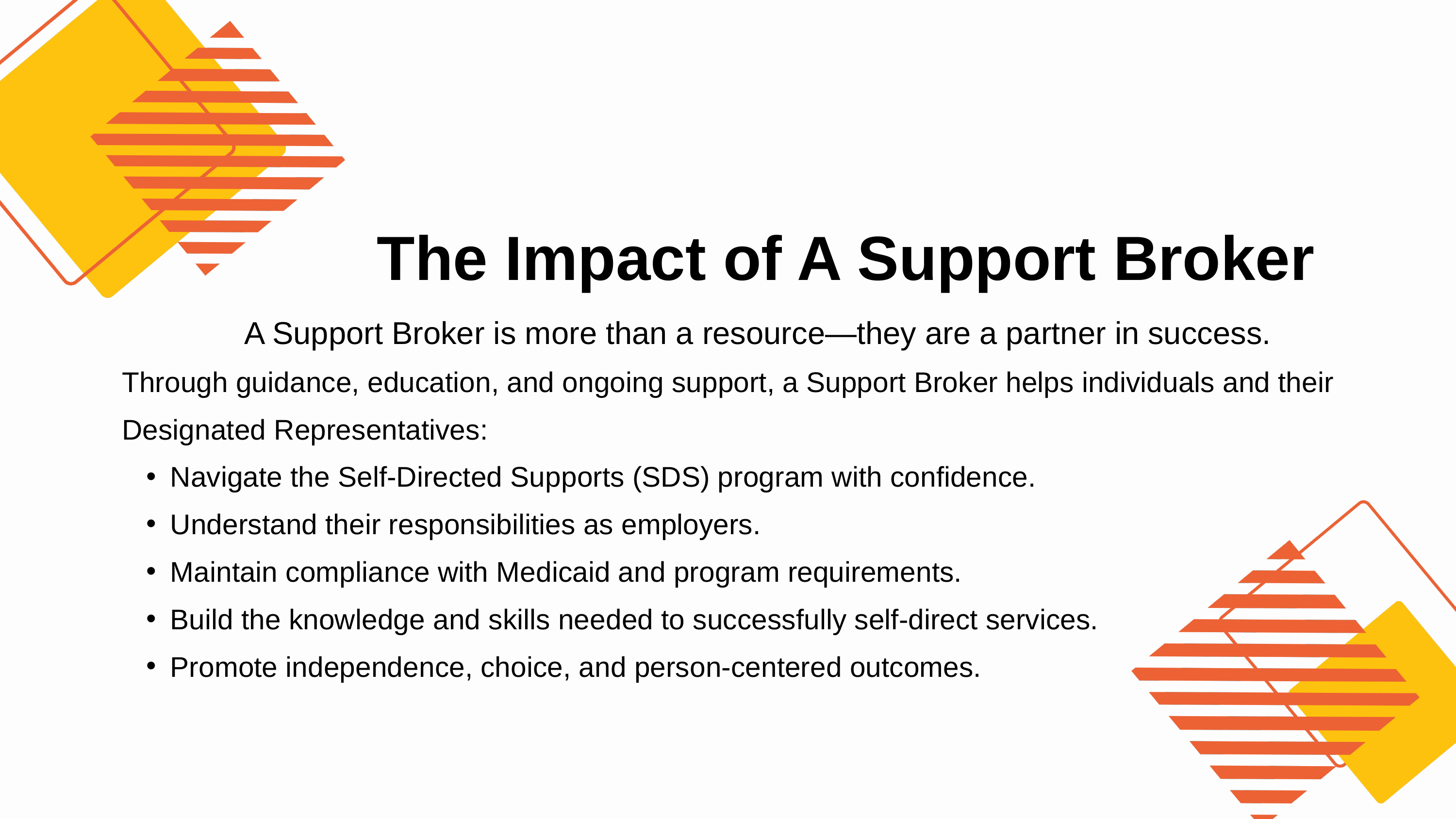

The Impact of A Support Broker
A Support Broker is more than a resource—they are a partner in success.
Through guidance, education, and ongoing support, a Support Broker helps individuals and their Designated Representatives:
Navigate the Self-Directed Supports (SDS) program with confidence.
Understand their responsibilities as employers.
Maintain compliance with Medicaid and program requirements.
Build the knowledge and skills needed to successfully self-direct services.
Promote independence, choice, and person-centered outcomes.